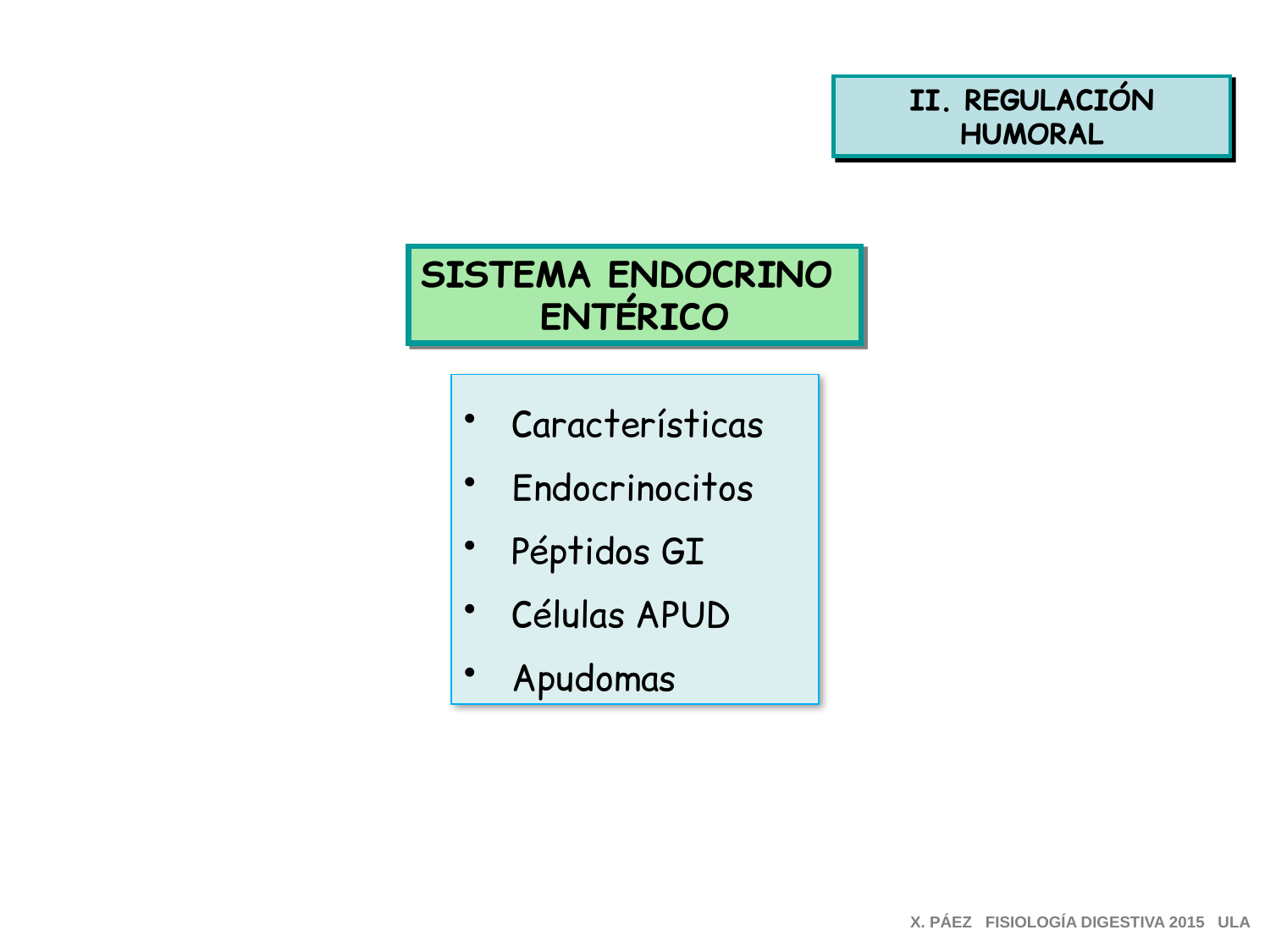

II. REGULACIÓN
 HUMORAL
SISTEMA ENDOCRINO
ENTÉRICO

Características

Endocrinocitos

Péptidos GI

Células APUD

Apudomas
X. PÁEZ   FISIOLOGÍA DIGESTIVA 2015   ULA